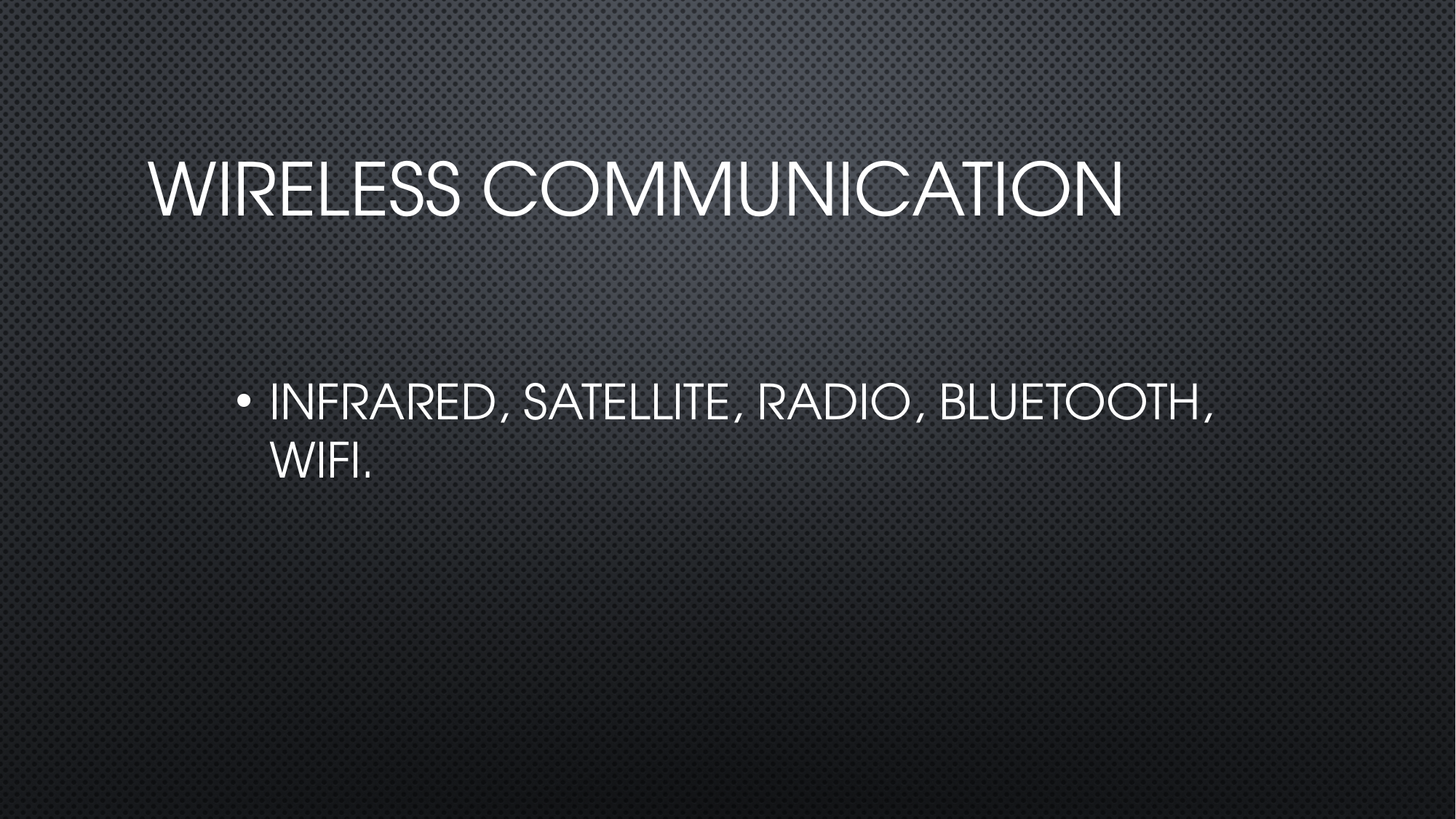

# Wireless Communication
Infrared, satellite, radio, Bluetooth, wifi.